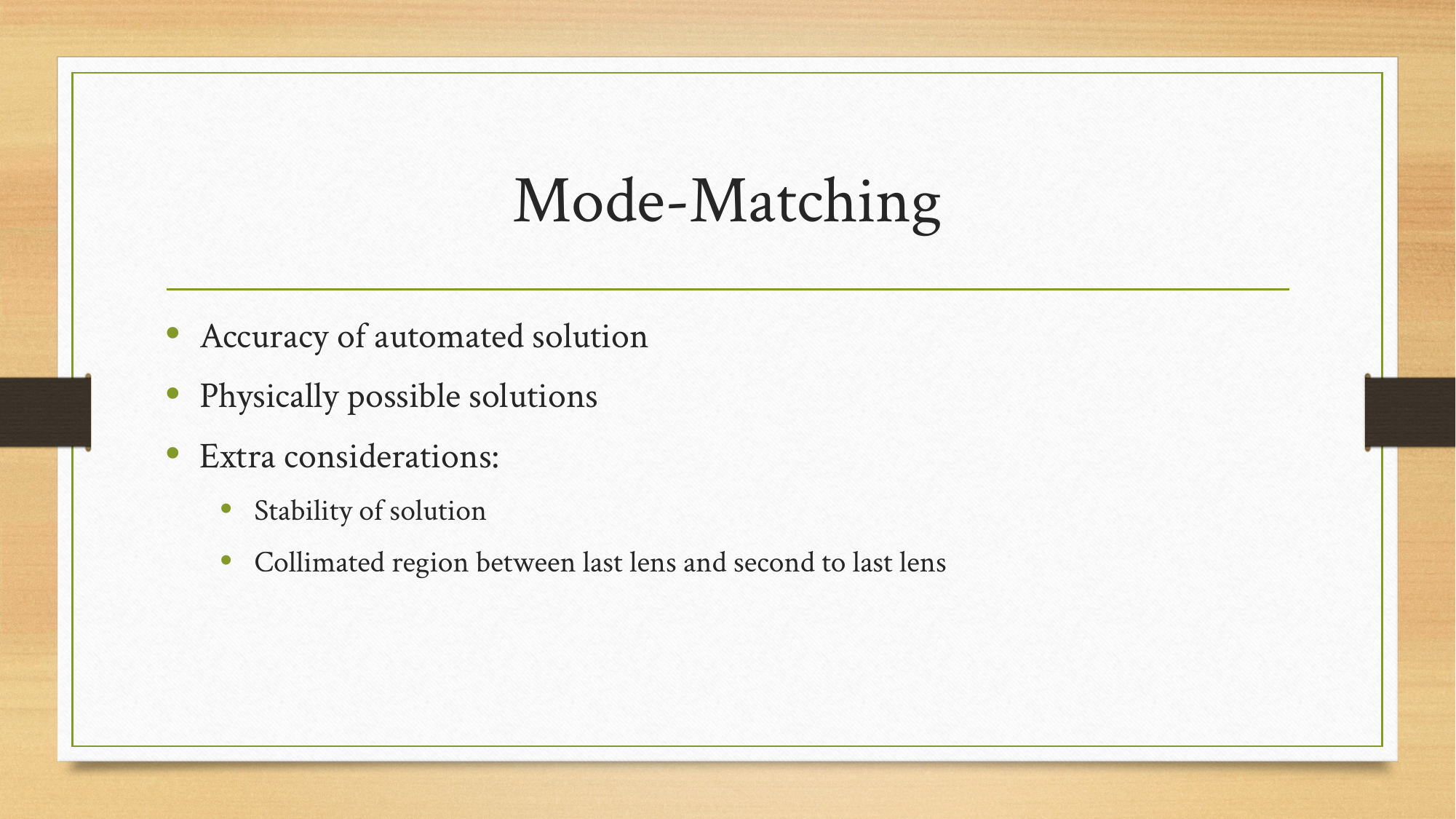

# Mode-Matching
Accuracy of automated solution
Physically possible solutions
Extra considerations:
Stability of solution
Collimated region between last lens and second to last lens